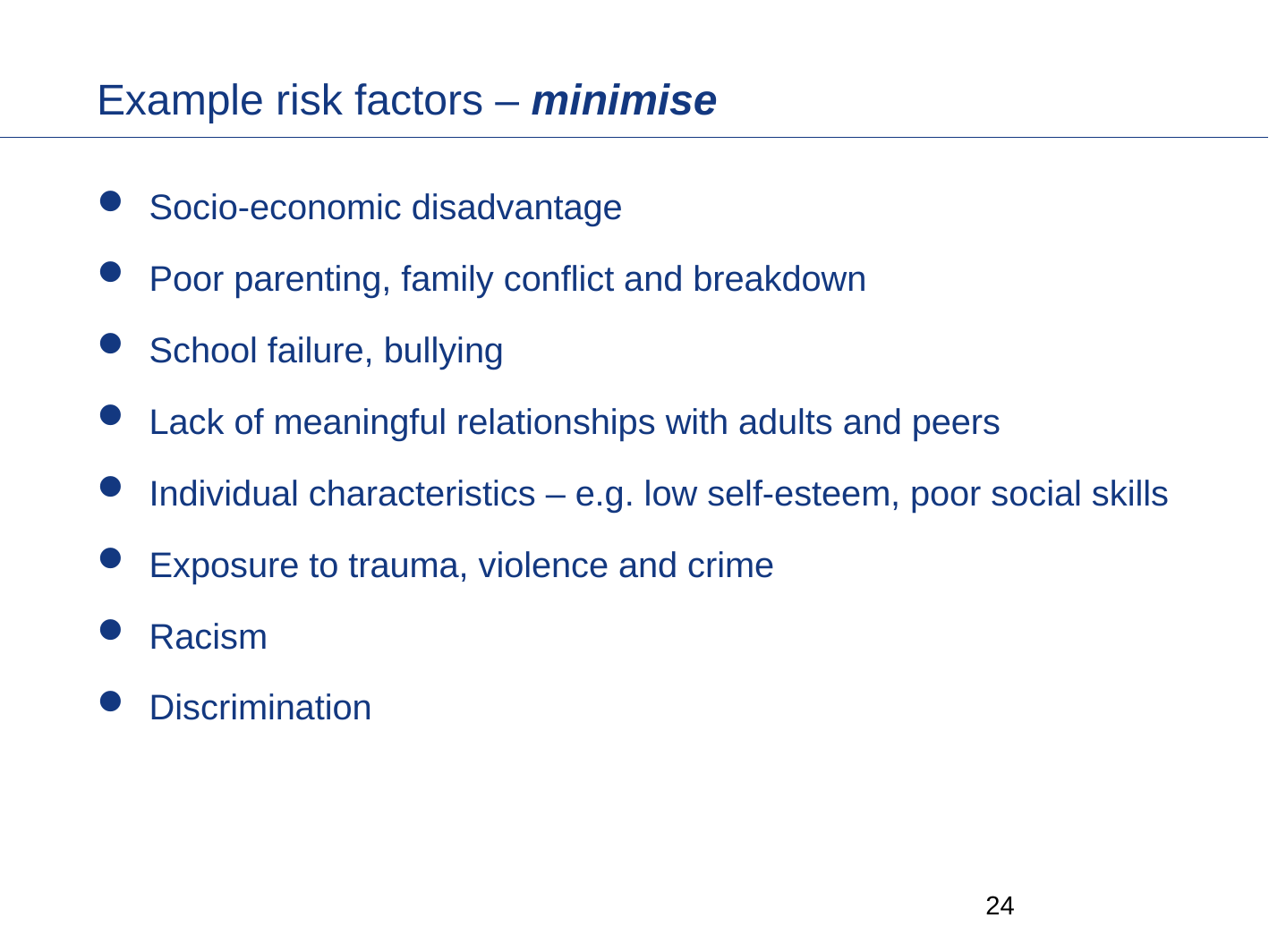

# Example risk factors – minimise
Socio-economic disadvantage
Poor parenting, family conflict and breakdown
School failure, bullying
Lack of meaningful relationships with adults and peers
Individual characteristics – e.g. low self-esteem, poor social skills
Exposure to trauma, violence and crime
Racism
Discrimination
24